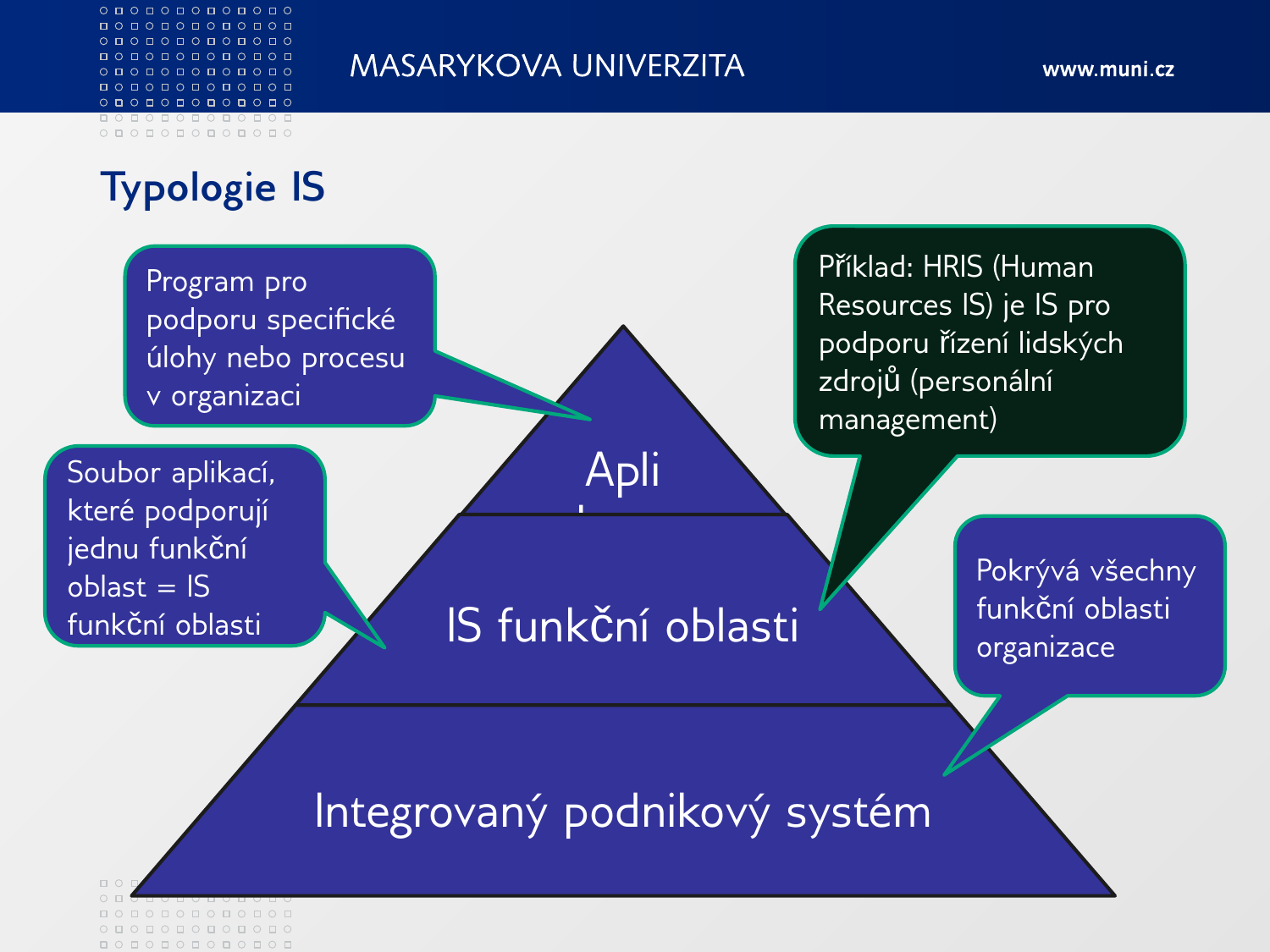

# Typologie IS
Příklad: HRIS (Human Resources IS) je IS pro podporu řízení lidských zdrojů (personální management)
Program pro podporu specifické úlohy nebo procesu v organizaci

Aplikace
IS funkční oblasti
Integrovaný podnikový systém
Soubor aplikací, které podporují jednu funkční oblast = IS funkční oblasti
Pokrývá všechny funkční oblasti organizace